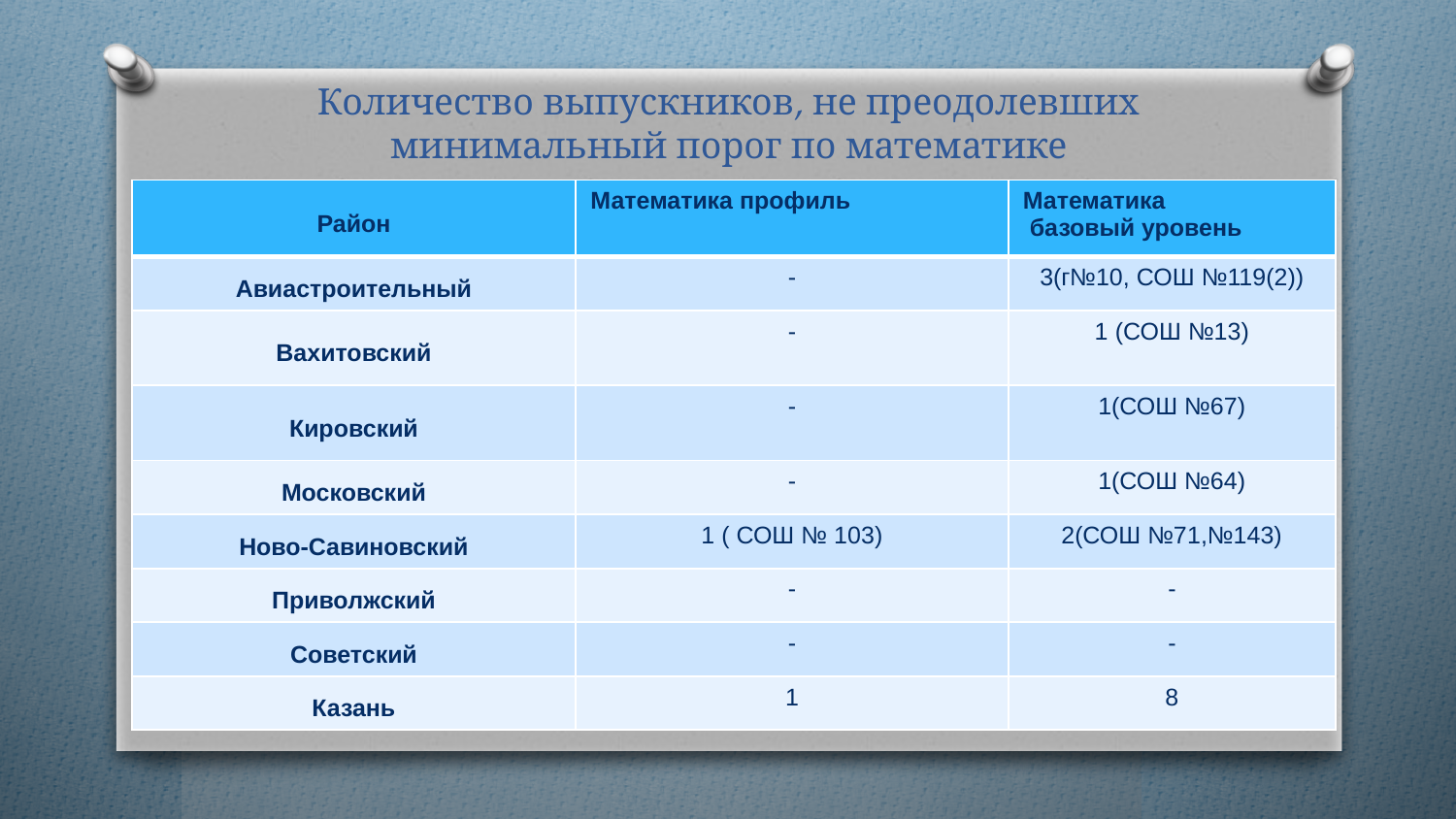

# Количество выпускников, не преодолевших минимальный порог по математике
| Район | Математика профиль | Математика базовый уровень |
| --- | --- | --- |
| Авиастроительный | - | 3(г№10, СОШ №119(2)) |
| Вахитовский | - | 1 (СОШ №13) |
| Кировский | - | 1(СОШ №67) |
| Московский | - | 1(СОШ №64) |
| Ново-Савиновский | 1 ( СОШ № 103) | 2(СОШ №71,№143) |
| Приволжский | - | - |
| Советский | - | - |
| Казань | 1 | 8 |
4